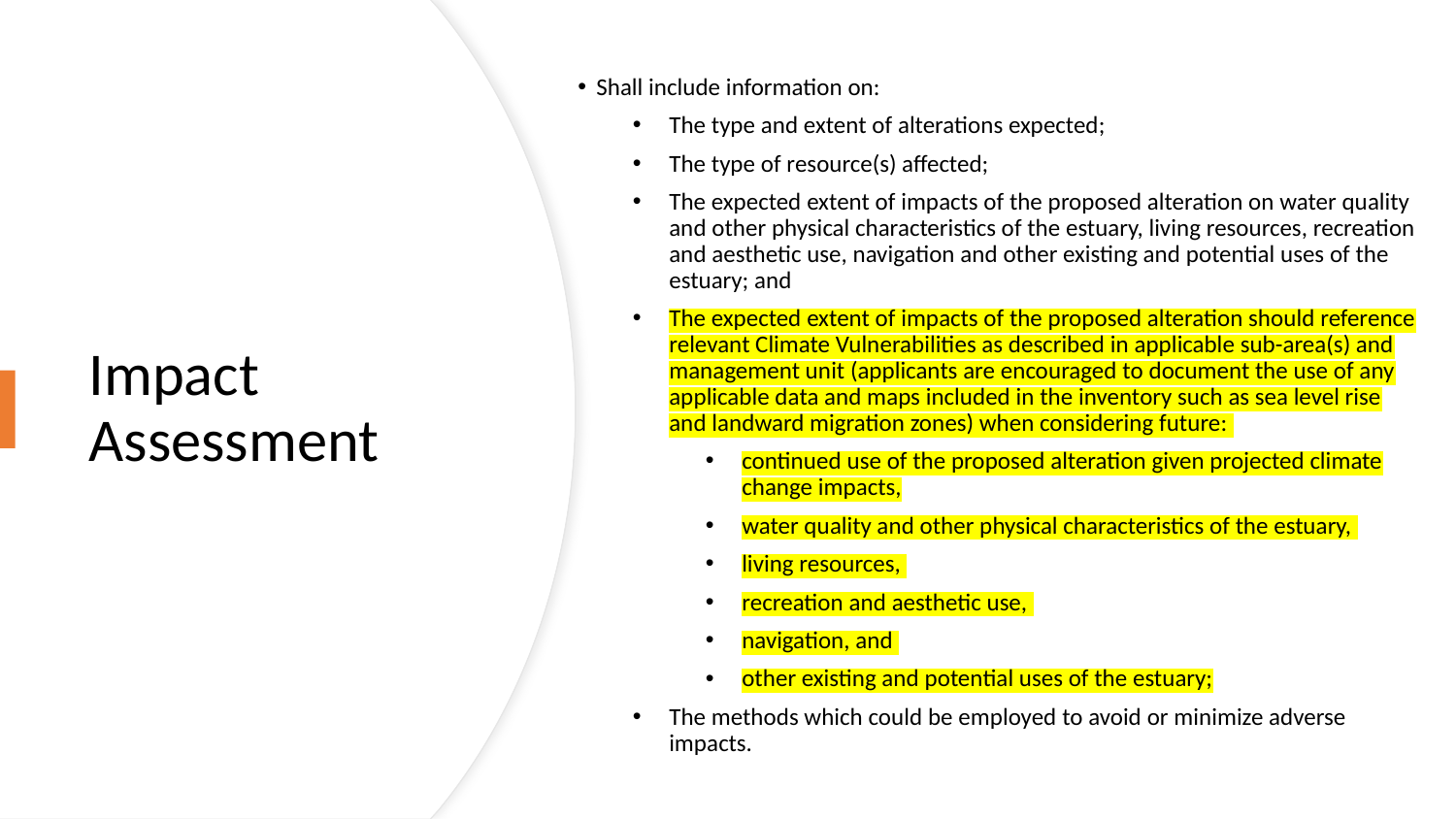

Shall include information on:
The type and extent of alterations expected;
The type of resource(s) affected;
The expected extent of impacts of the proposed alteration on water quality and other physical characteristics of the estuary, living resources, recreation and aesthetic use, navigation and other existing and potential uses of the estuary; and
The expected extent of impacts of the proposed alteration should reference relevant Climate Vulnerabilities as described in applicable sub-area(s) and management unit (applicants are encouraged to document the use of any applicable data and maps included in the inventory such as sea level rise and landward migration zones) when considering future:
continued use of the proposed alteration given projected climate change impacts,
water quality and other physical characteristics of the estuary,
living resources,
recreation and aesthetic use,
navigation, and
other existing and potential uses of the estuary;
The methods which could be employed to avoid or minimize adverse impacts.
# Impact Assessment